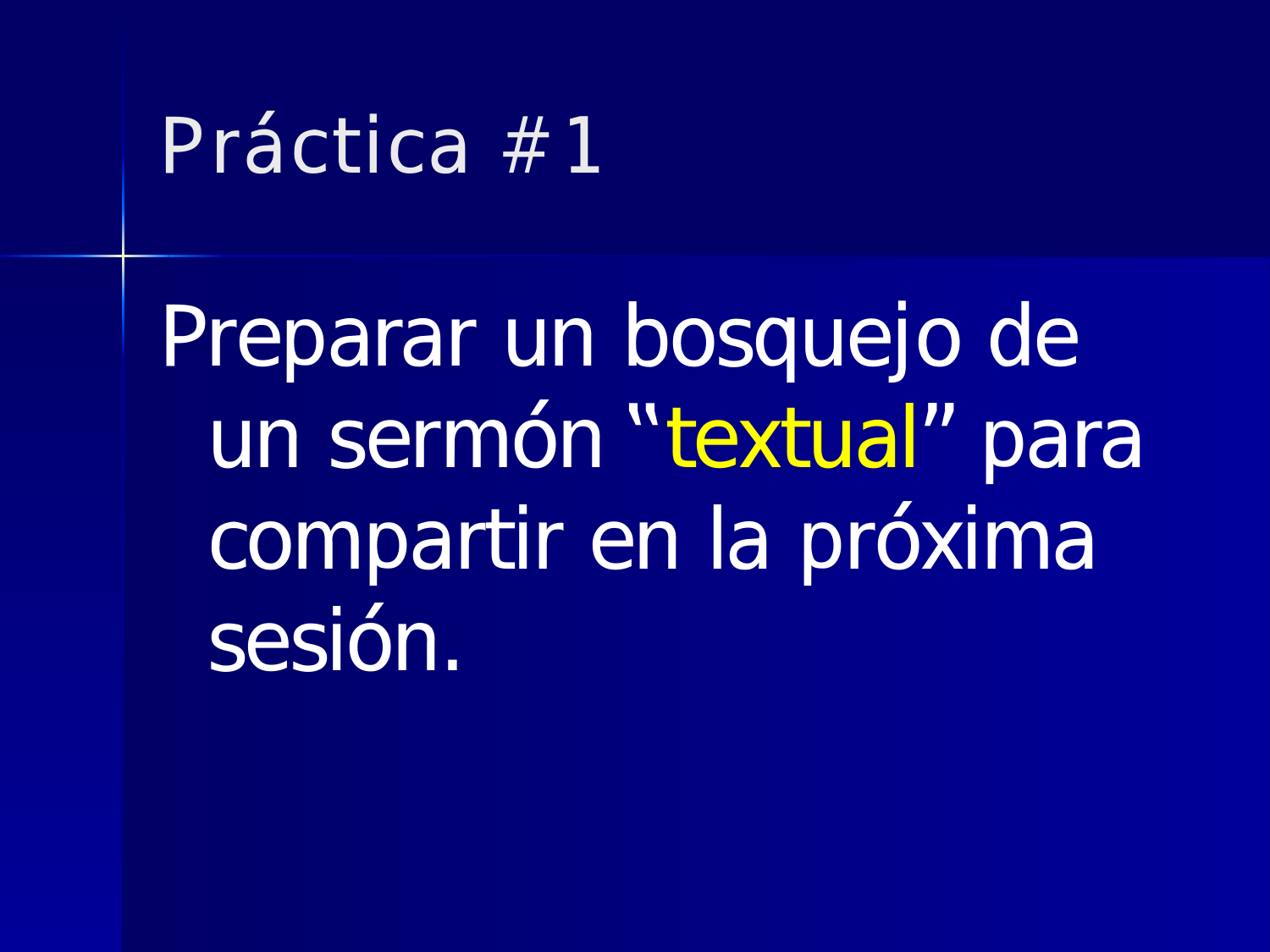

# Práctica #1
Preparar un bosquejo de un sermón “textual” para compartir en la próxima sesión.